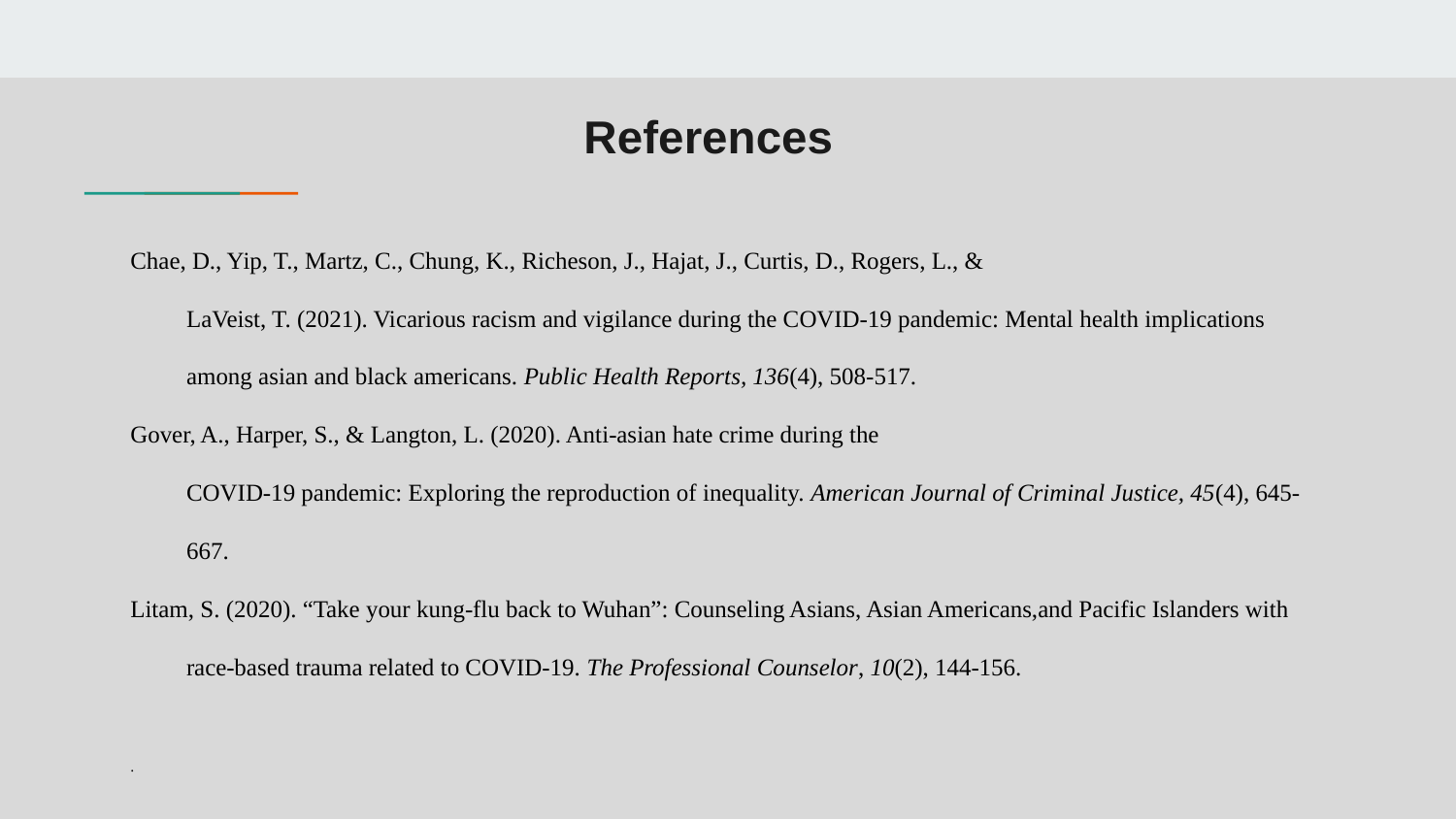

# References
Chae, D., Yip, T., Martz, C., Chung, K., Richeson, J., Hajat, J., Curtis, D., Rogers, L., &
LaVeist, T. (2021). Vicarious racism and vigilance during the COVID-19 pandemic: Mental health implications among asian and black americans. Public Health Reports, 136(4), 508-517.
Gover, A., Harper, S., & Langton, L. (2020). Anti-asian hate crime during the
COVID-19 pandemic: Exploring the reproduction of inequality. American Journal of Criminal Justice, 45(4), 645-667.
Litam, S. (2020). “Take your kung-flu back to Wuhan”: Counseling Asians, Asian Americans,and Pacific Islanders with
race-based trauma related to COVID-19. The Professional Counselor, 10(2), 144-156.

.